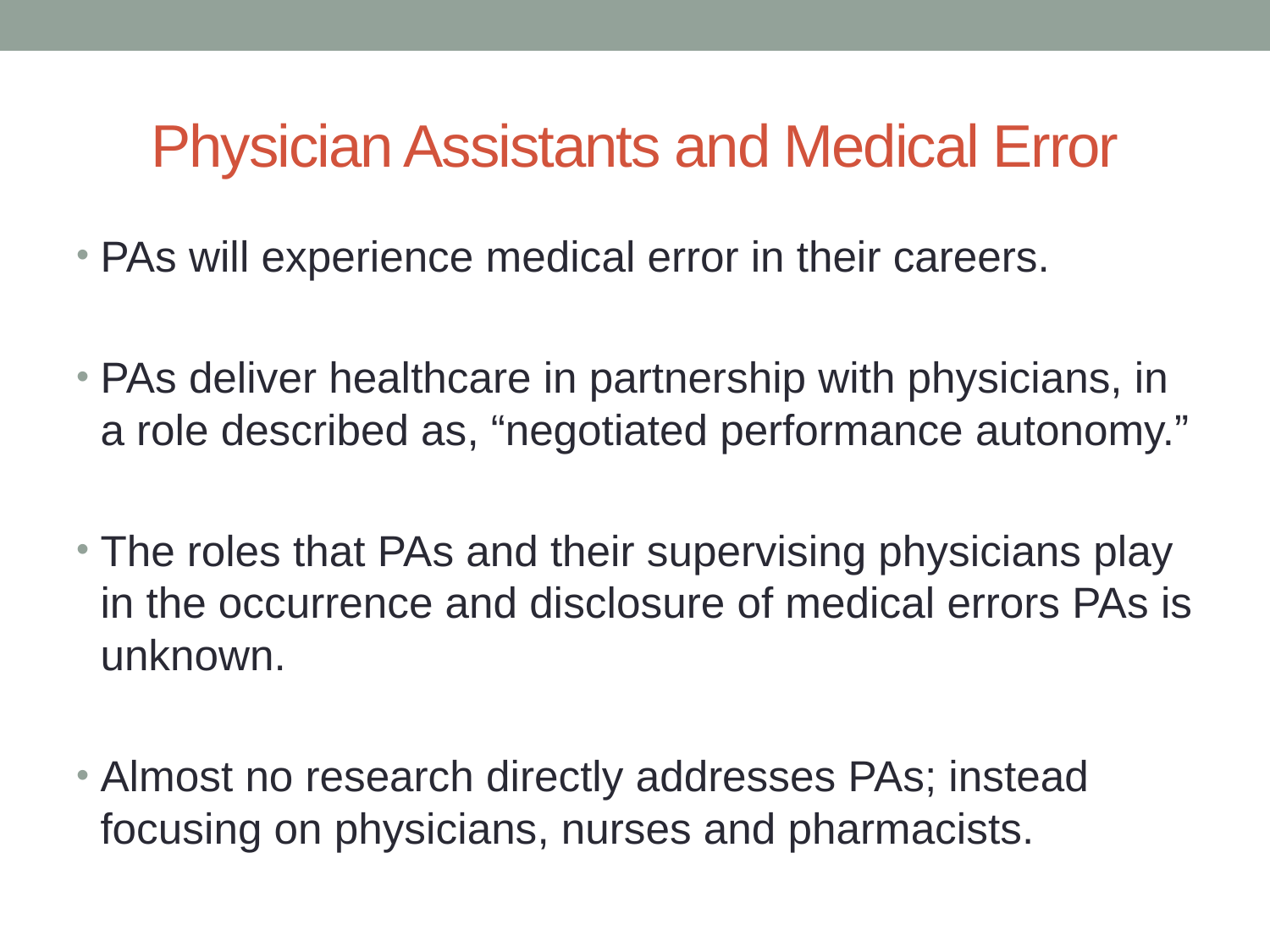

# Physician Assistants and Medical Error
PAs will experience medical error in their careers.

PAs deliver healthcare in partnership with physicians, in a role described as, “negotiated performance autonomy.”

The roles that PAs and their supervising physicians play in the occurrence and disclosure of medical errors PAs is unknown.

Almost no research directly addresses PAs; instead focusing on physicians, nurses and pharmacists.